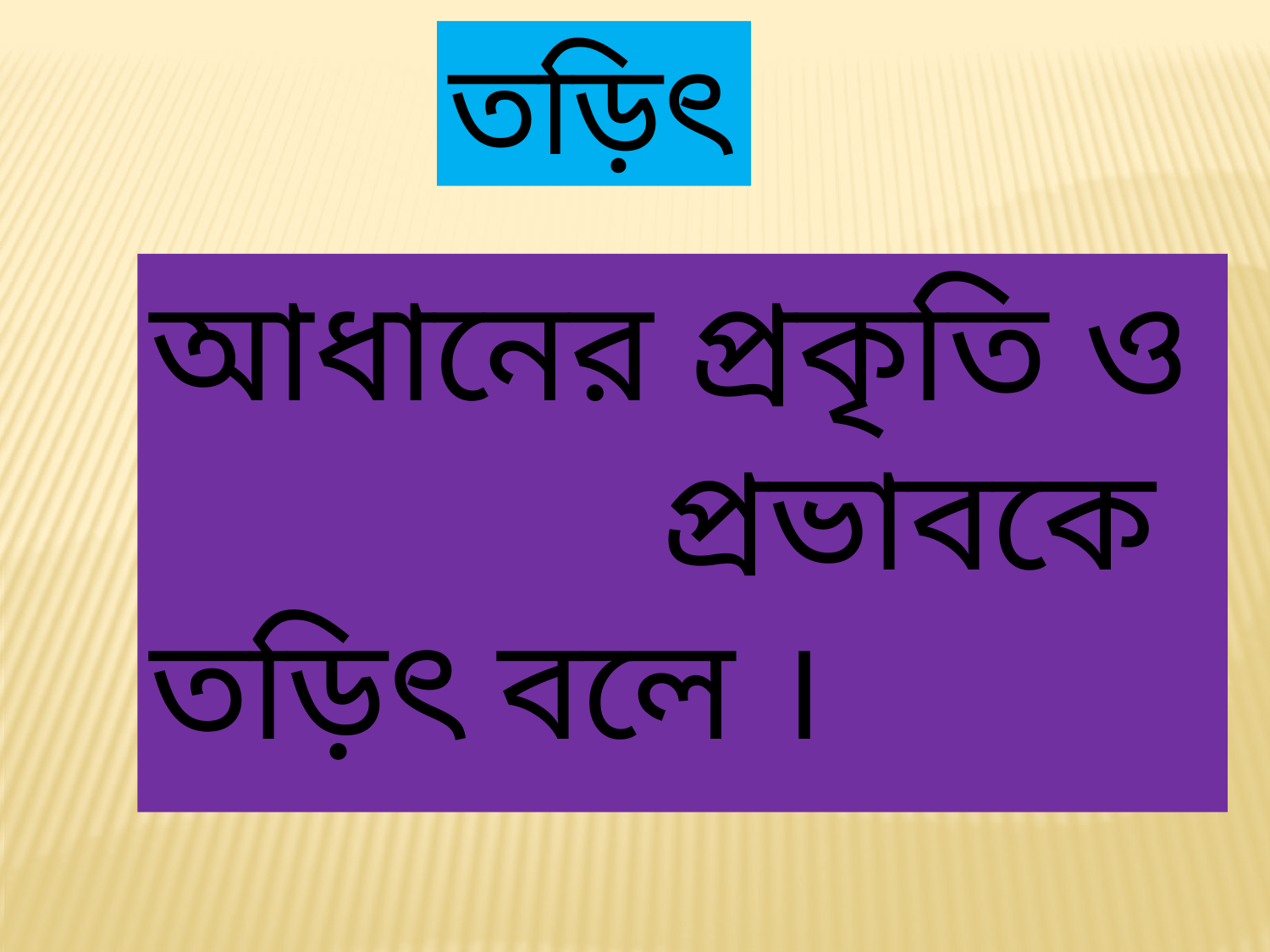

তড়িৎ
আধানের প্রকৃতি ও               প্রভাবকে তড়িৎ বলে ।